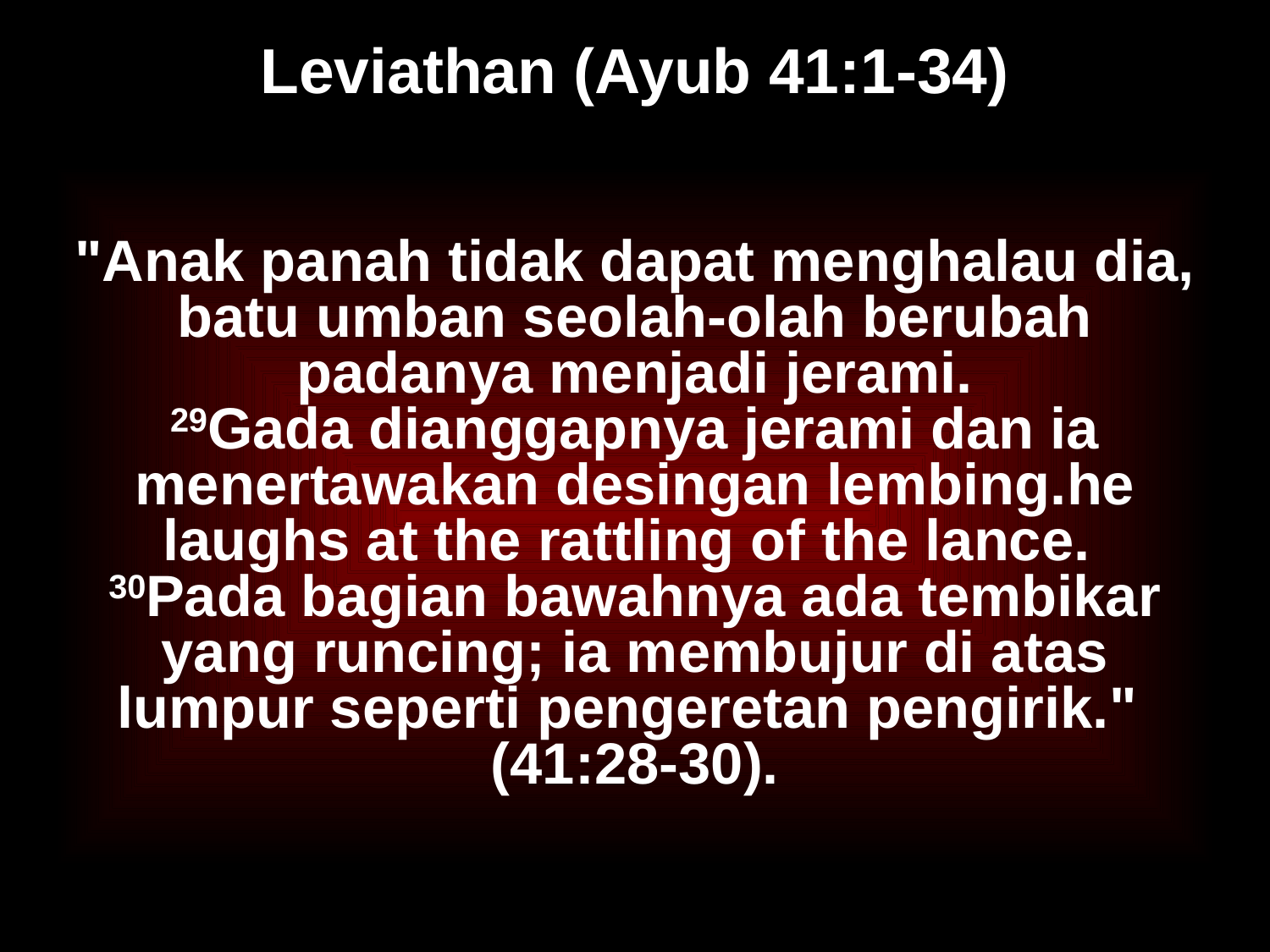

# Leviathan (Ayub 41:1-34)

"Anak panah tidak dapat menghalau dia, batu umban seolah-olah berubah padanya menjadi jerami.
29Gada dianggapnya jerami dan ia menertawakan desingan lembing.he laughs at the rattling of the lance.
30Pada bagian bawahnya ada tembikar yang runcing; ia membujur di atas lumpur seperti pengeretan pengirik."
(41:28-30).